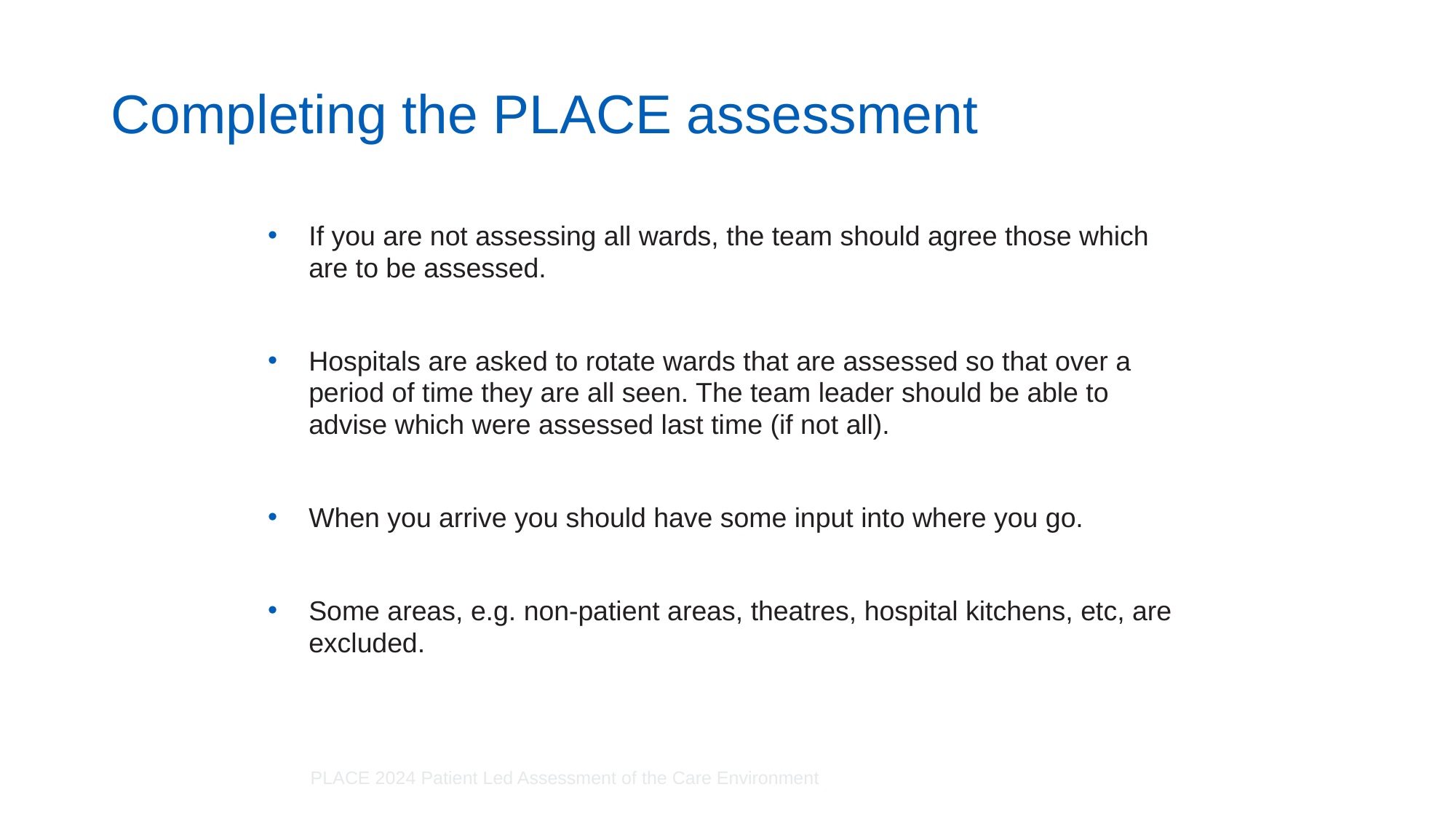

# Completing the PLACE assessment

If you are not assessing all wards, the team should agree those which are to be assessed.

Hospitals are asked to rotate wards that are assessed so that over a period of time they are all seen. The team leader should be able to advise which were assessed last time (if not all).

When you arrive you should have some input into where you go.

Some areas, e.g. non-patient areas, theatres, hospital kitchens, etc, are excluded.

PLACE 2024 Patient Led Assessment of the Care Environment